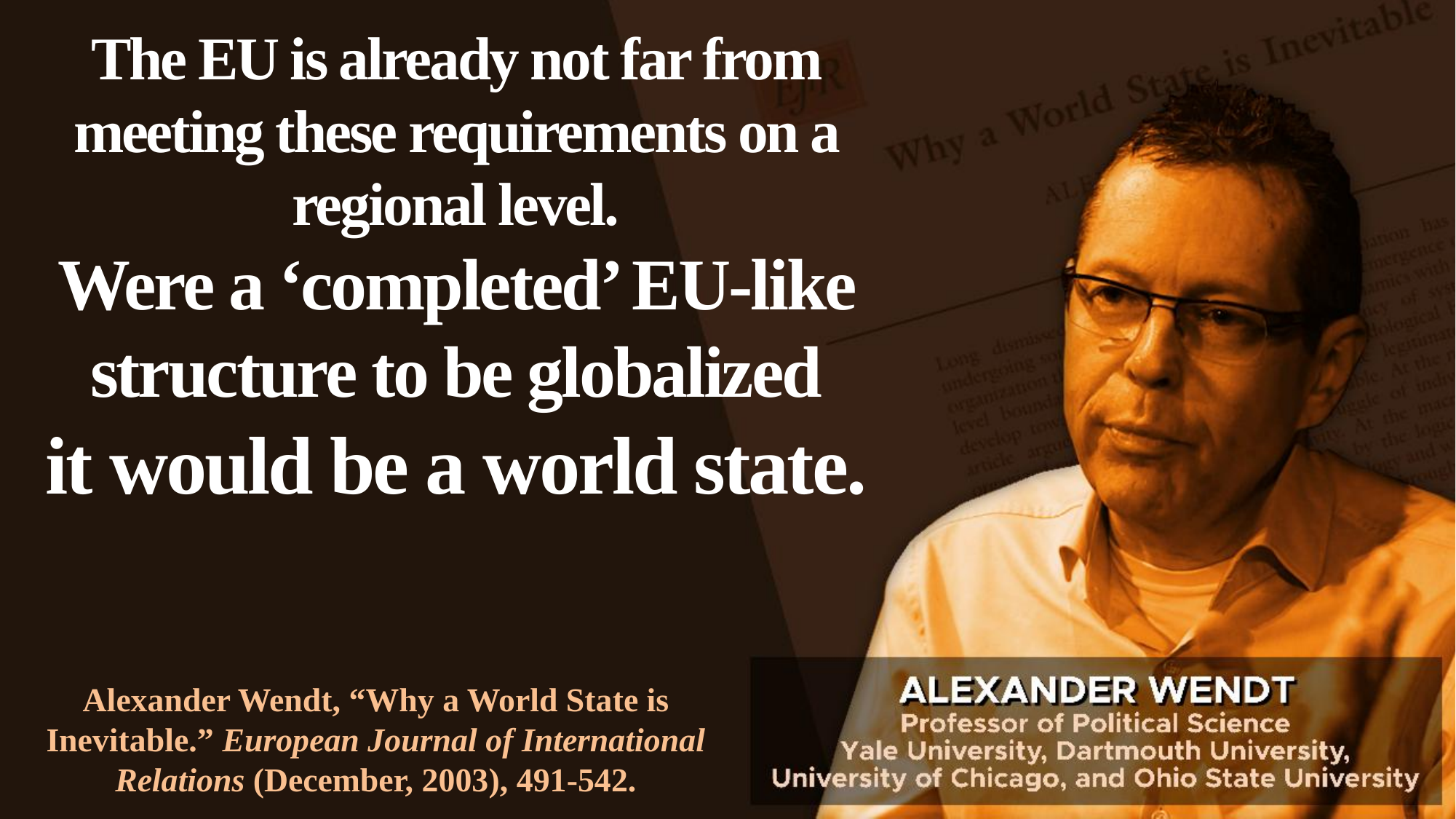

The EU is already not far from meeting these requirements on a regional level.
Were a ‘completed’ EU-like structure to be globalized
it would be a world state.
Alexander Wendt, “Why a World State is Inevitable.” European Journal of International Relations (December, 2003), 491-542.